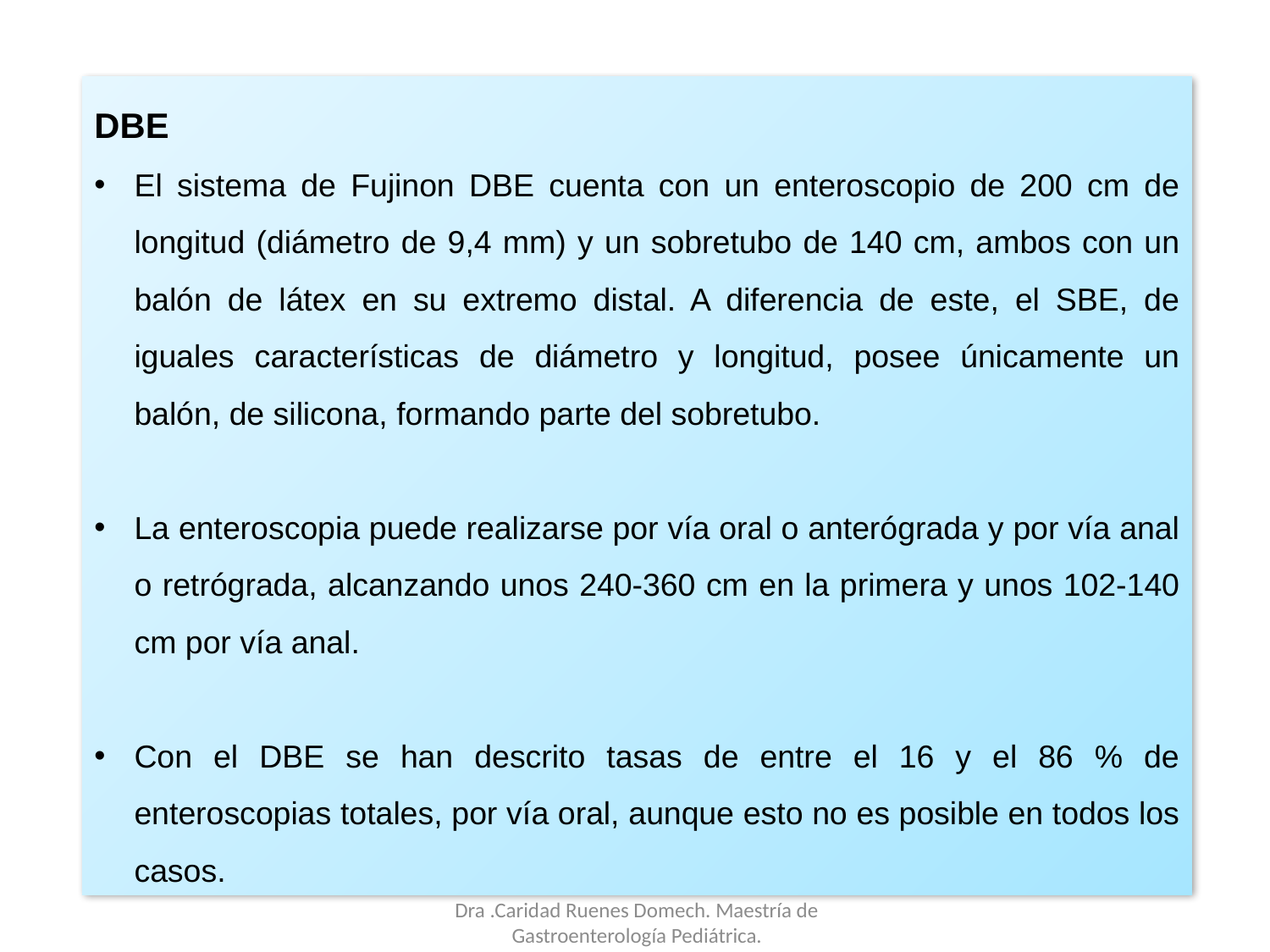

DBE
El sistema de Fujinon DBE cuenta con un enteroscopio de 200 cm de longitud (diámetro de 9,4 mm) y un sobretubo de 140 cm, ambos con un balón de látex en su extremo distal. A diferencia de este, el SBE, de iguales características de diámetro y longitud, posee únicamente un balón, de silicona, formando parte del sobretubo.

La enteroscopia puede realizarse por vía oral o anterógrada y por vía anal o retrógrada, alcanzando unos 240-360 cm en la primera y unos 102-140 cm por vía anal.

Con el DBE se han descrito tasas de entre el 16 y el 86 % de enteroscopias totales, por vía oral, aunque esto no es posible en todos los casos.
Dra .Caridad Ruenes Domech. Maestría de Gastroenterología Pediátrica.